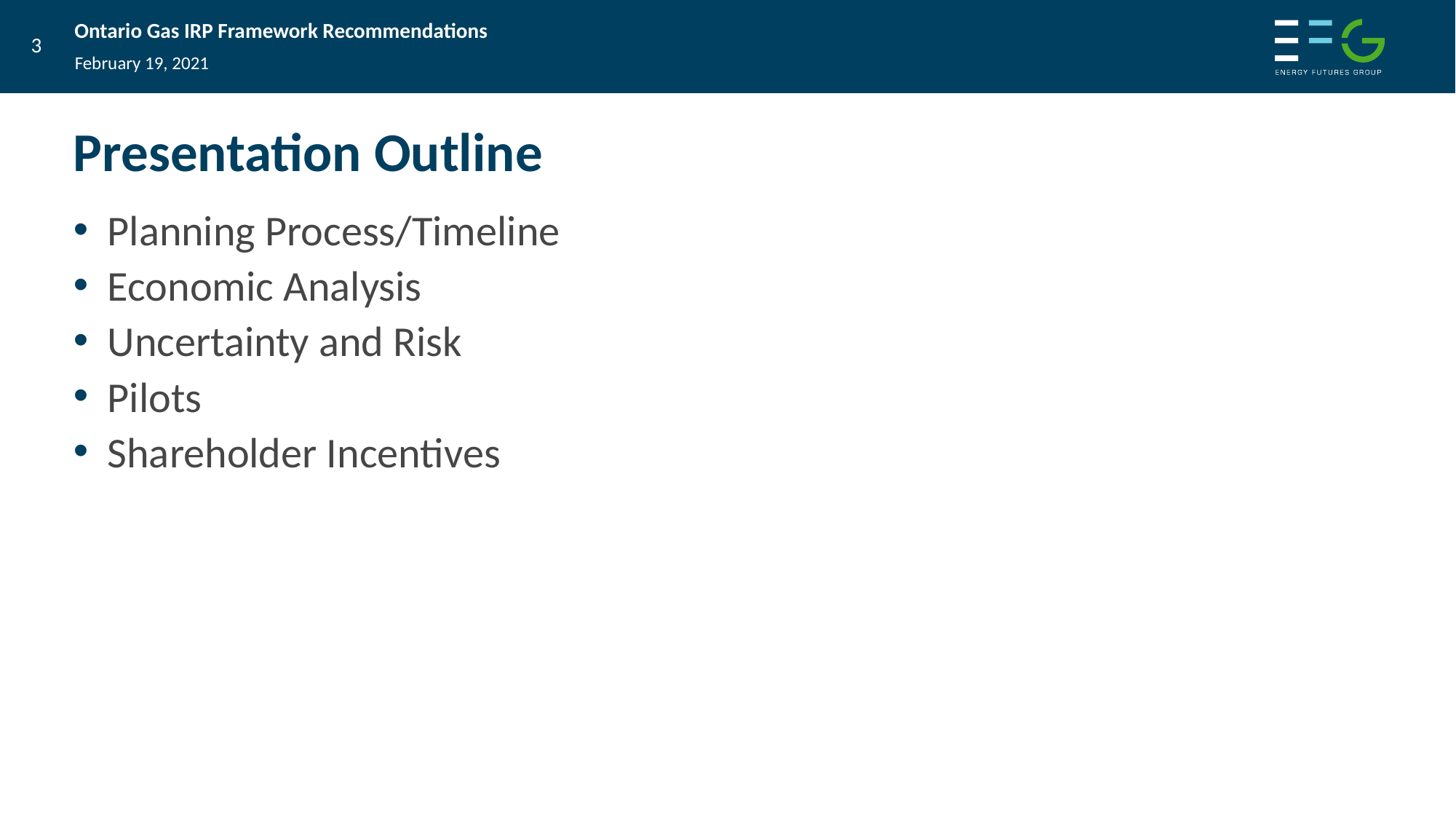

February 19, 2021
# Presentation Outline
Planning Process/Timeline
Economic Analysis
Uncertainty and Risk
Pilots
Shareholder Incentives